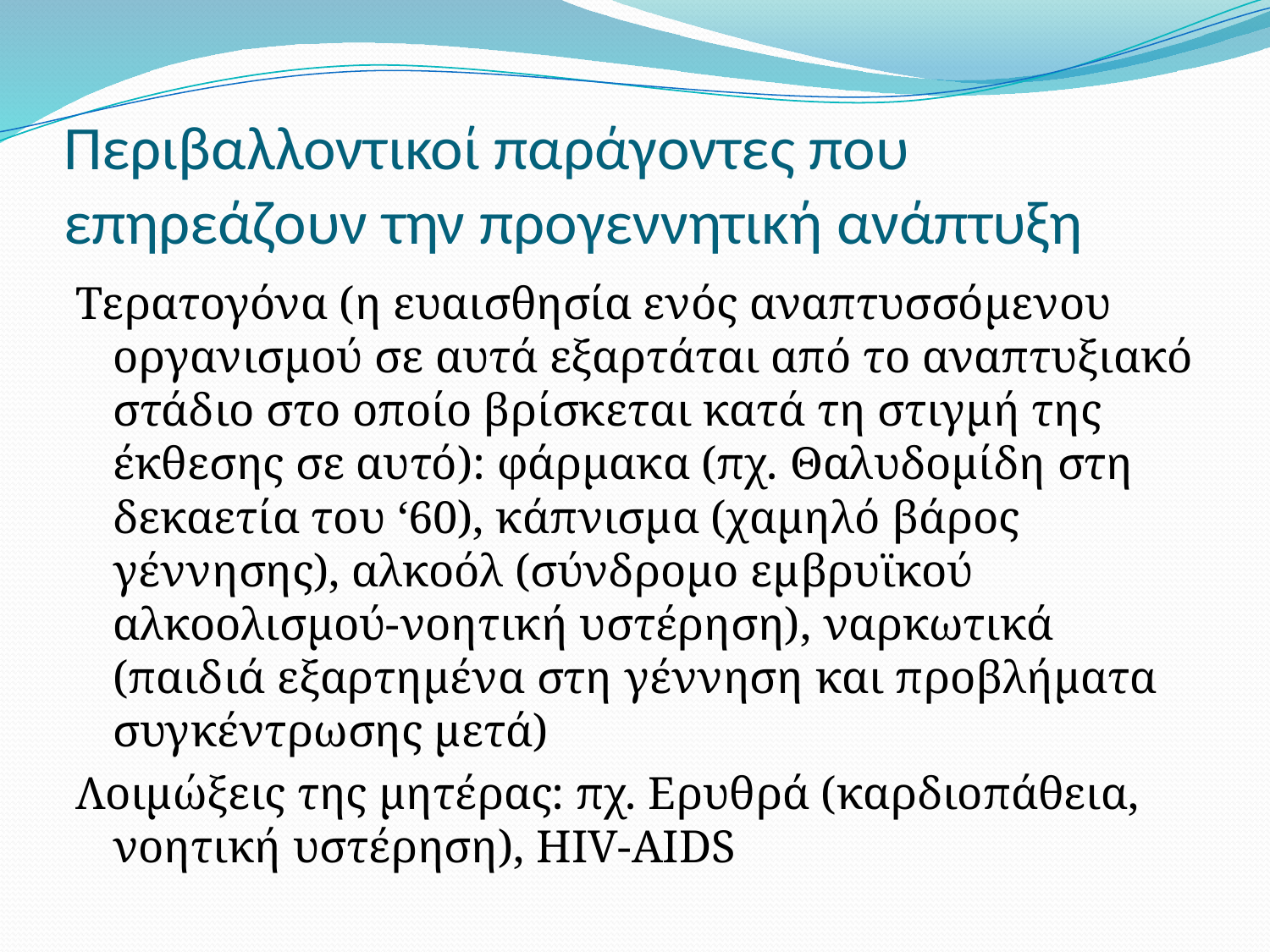

# Περιβαλλοντικοί παράγοντες που επηρεάζουν την προγεννητική ανάπτυξη
Τερατογόνα (η ευαισθησία ενός αναπτυσσόμενου οργανισμού σε αυτά εξαρτάται από το αναπτυξιακό στάδιο στο οποίο βρίσκεται κατά τη στιγμή της έκθεσης σε αυτό): φάρμακα (πχ. Θαλυδομίδη στη δεκαετία του ‘60), κάπνισμα (χαμηλό βάρος γέννησης), αλκοόλ (σύνδρομο εμβρυϊκού αλκοολισμού-νοητική υστέρηση), ναρκωτικά (παιδιά εξαρτημένα στη γέννηση και προβλήματα συγκέντρωσης μετά)
Λοιμώξεις της μητέρας: πχ. Ερυθρά (καρδιοπάθεια, νοητική υστέρηση), HIV-AIDS